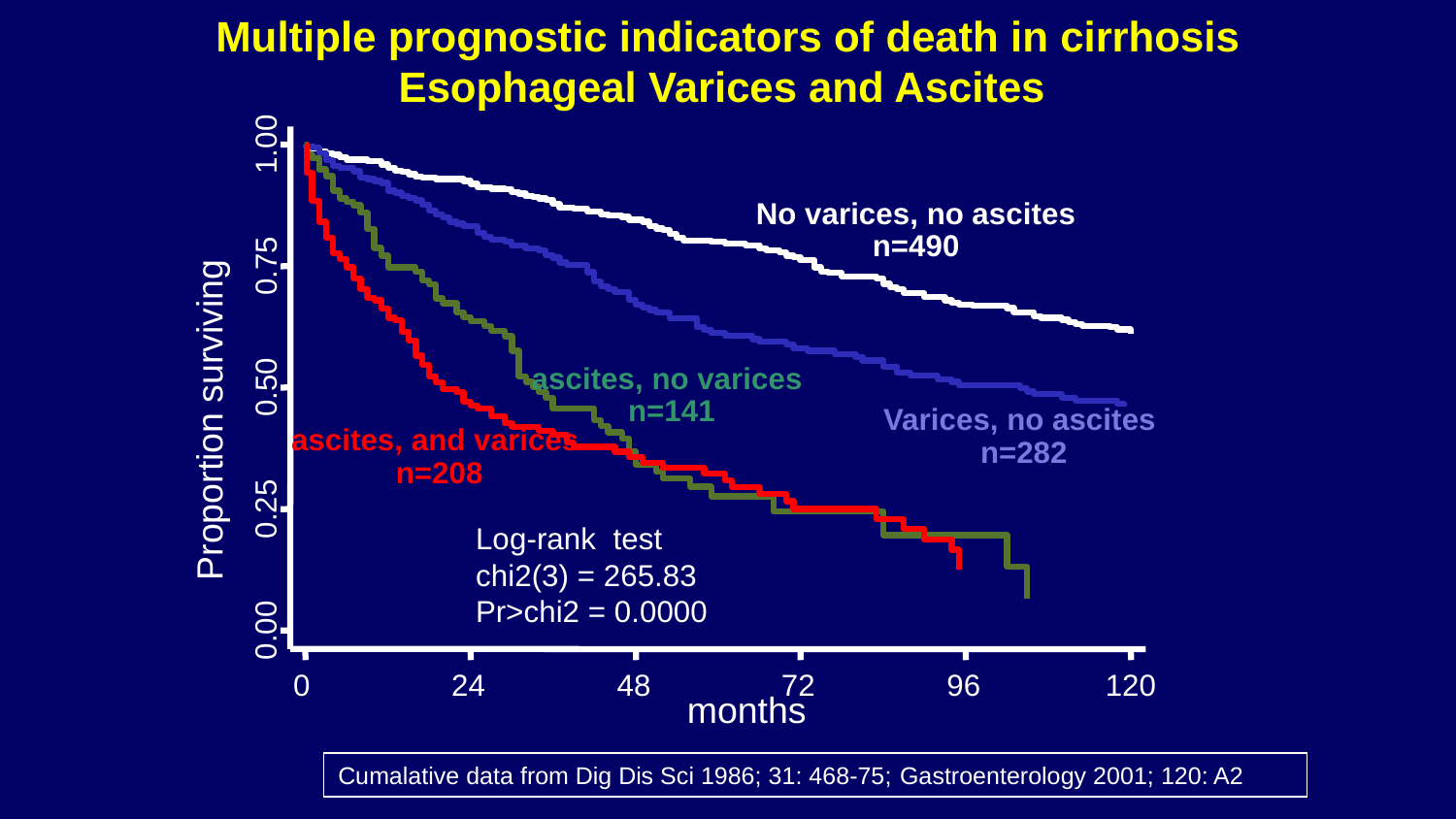

Multiple prognostic indicators of death in cirrhosis Esophageal Varices and Ascites
1.00

No varices, no ascites
n=490
0.75

ascites, no varices
 n=141
0.50

Varices, no ascites
 n=282
ascites, and varices
 n=208
0.25

0.00

0
24
48
72
96
120
Proportion surviving
Log-rank  test
chi2(3) = 265.83
Pr>chi2 = 0.0000
months
Cumalative data from Dig Dis Sci 1986; 31: 468-75; Gastroenterology 2001; 120: A2